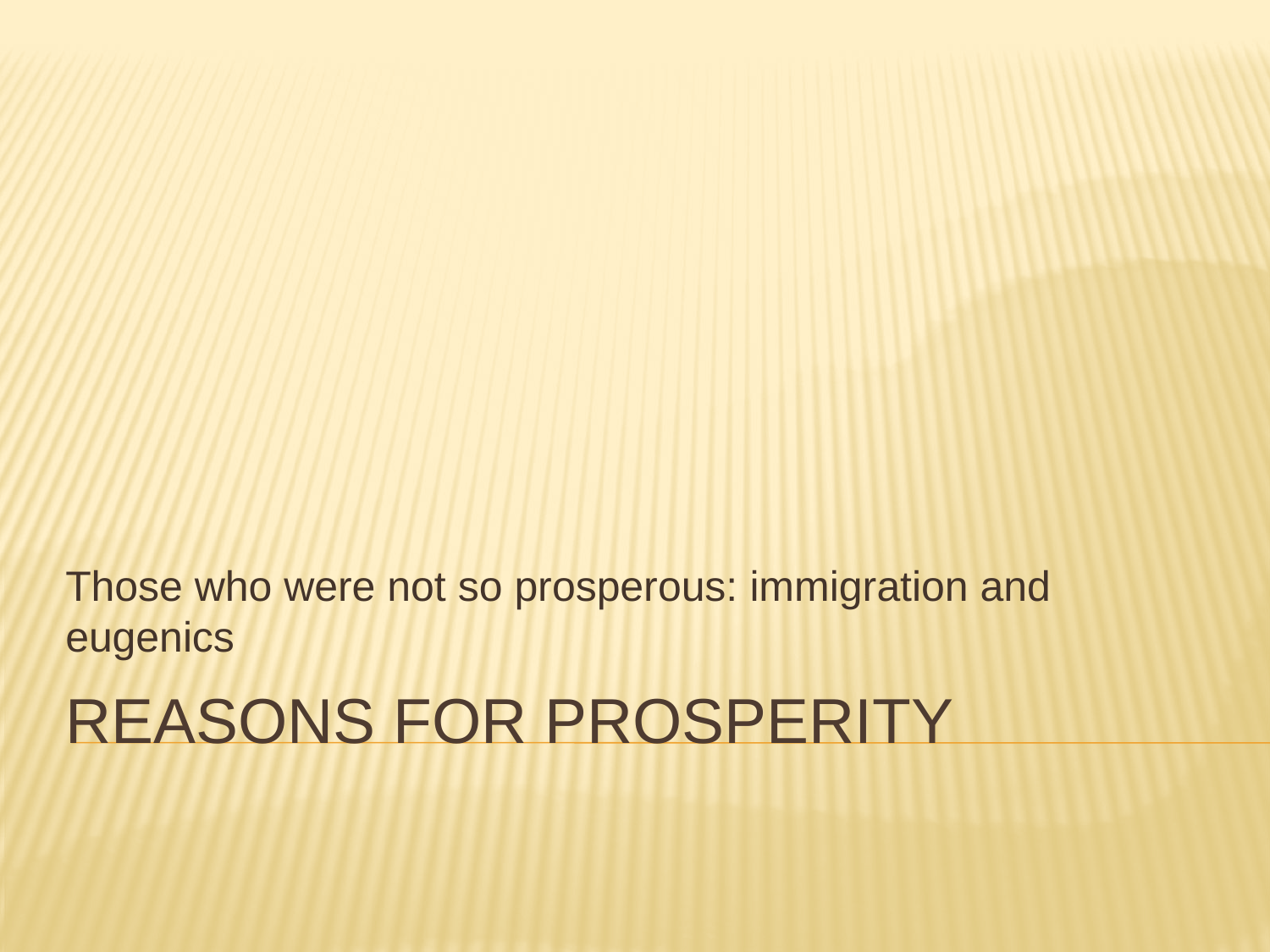

Those who were not so prosperous: immigration and eugenics
# Reasons for Prosperity